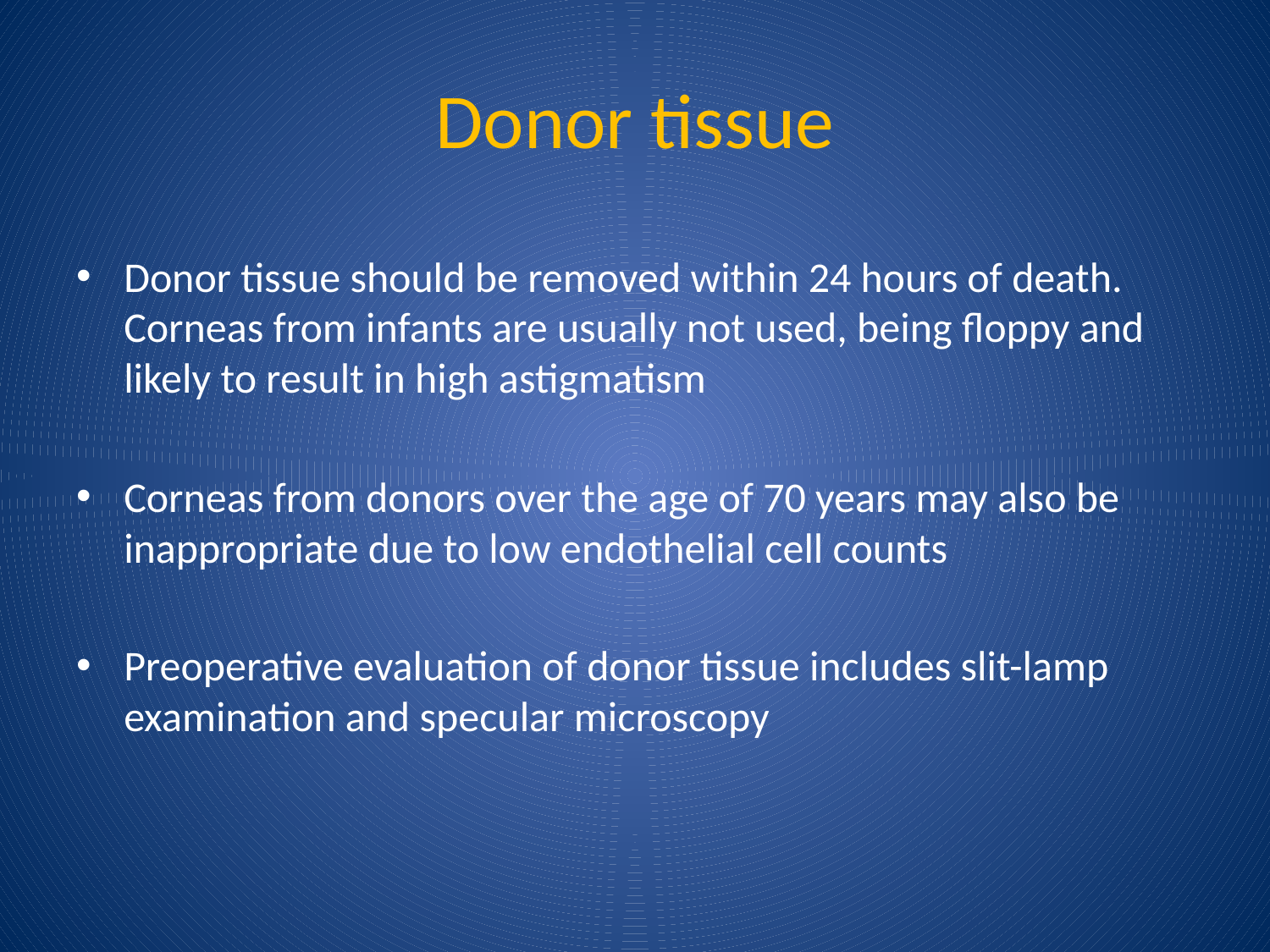

# Donor tissue

Donor tissue should be removed within 24 hours of death. Corneas from infants are usually not used, being floppy and likely to result in high astigmatism

Corneas from donors over the age of 70 years may also be inappropriate due to low endothelial cell counts

Preoperative evaluation of donor tissue includes slit-lamp examination and specular microscopy